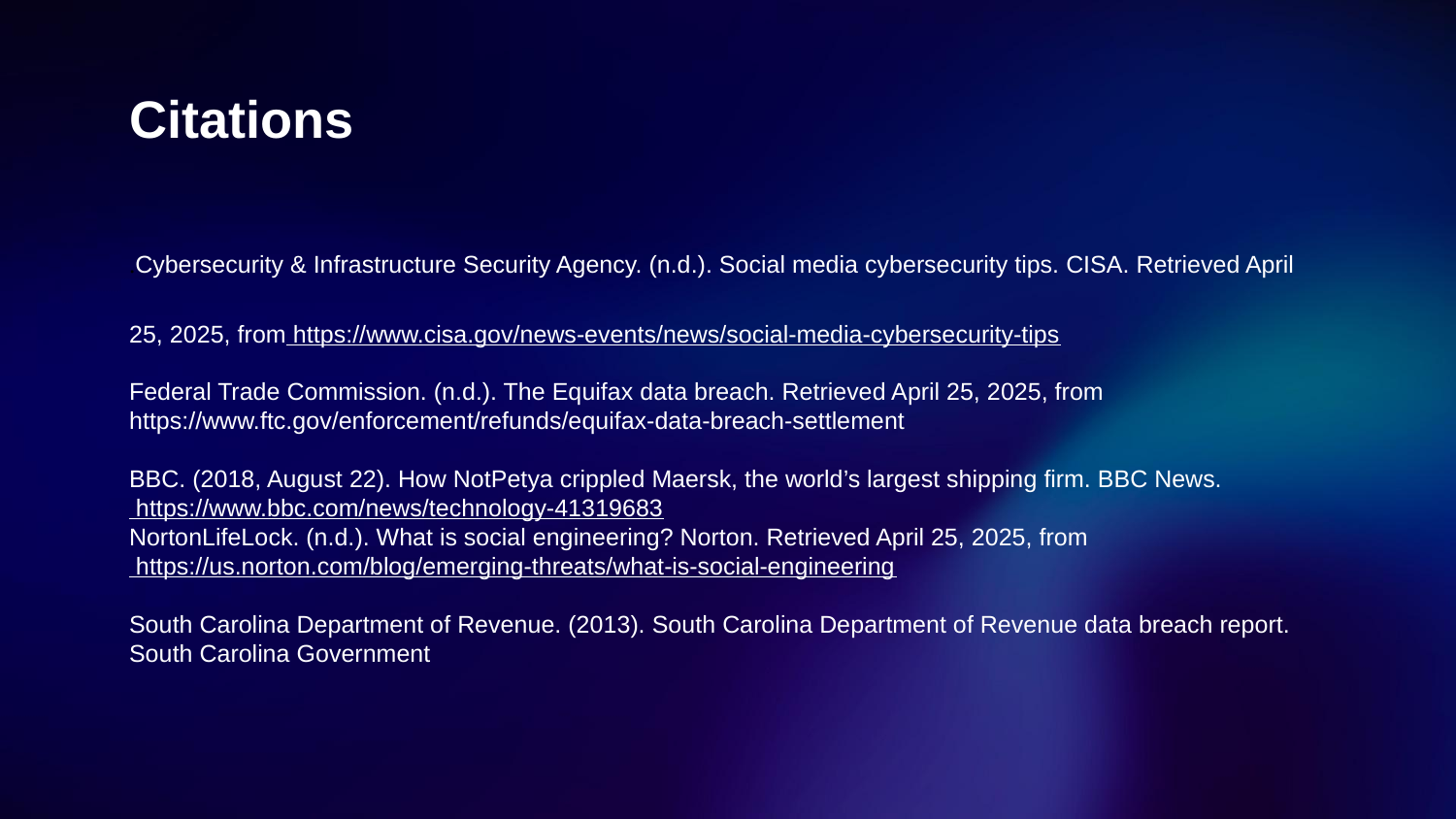

# Citations
.Cybersecurity & Infrastructure Security Agency. (n.d.). Social media cybersecurity tips. CISA. Retrieved April 25, 2025, from https://www.cisa.gov/news-events/news/social-media-cybersecurity-tips

Federal Trade Commission. (n.d.). The Equifax data breach. Retrieved April 25, 2025, from https://www.ftc.gov/enforcement/refunds/equifax-data-breach-settlement
BBC. (2018, August 22). How NotPetya crippled Maersk, the world’s largest shipping firm. BBC News. https://www.bbc.com/news/technology-41319683
NortonLifeLock. (n.d.). What is social engineering? Norton. Retrieved April 25, 2025, from https://us.norton.com/blog/emerging-threats/what-is-social-engineering

South Carolina Department of Revenue. (2013). South Carolina Department of Revenue data breach report. South Carolina Government